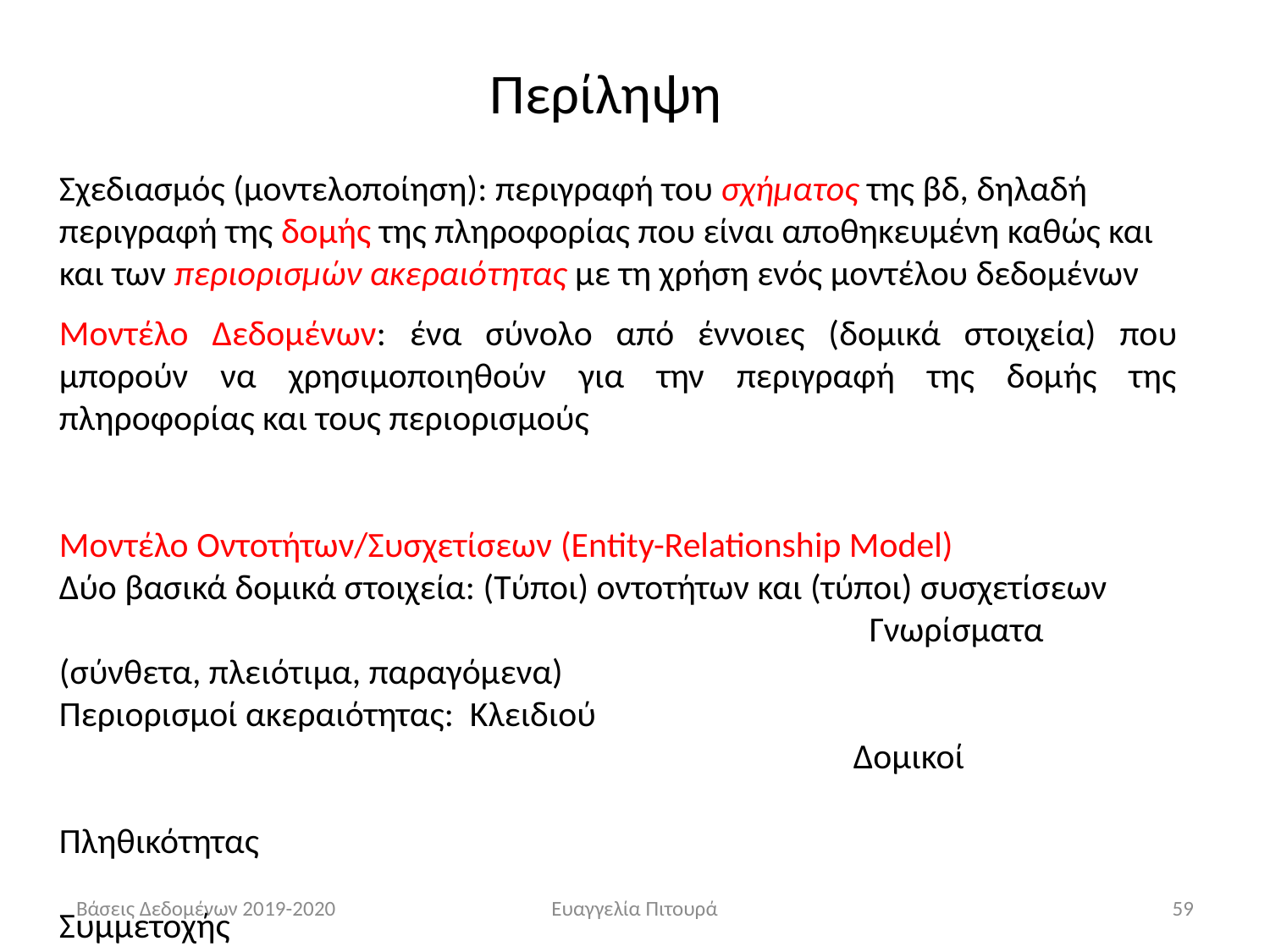

Περίληψη
Σχεδιασμός (μοντελοποίηση): περιγραφή του σχήματος της βδ, δηλαδή περιγραφή της δομής της πληροφορίας που είναι αποθηκευμένη καθώς και και των περιορισμών ακεραιότητας με τη χρήση ενός μοντέλου δεδομένων
Μοντέλο Δεδομένων: ένα σύνολο από έννοιες (δομικά στοιχεία) που μπορούν να χρησιμοποιηθούν για την περιγραφή της δομής της πληροφορίας και τους περιορισμούς

Μοντέλο Οντοτήτων/Συσχετίσεων (Entity-Relationship Model)
Δύο βασικά δομικά στοιχεία: (Τύποι) οντοτήτων και (τύποι) συσχετίσεων
						      Γνωρίσματα (σύνθετα, πλειότιμα, παραγόμενα)
Περιορισμοί ακεραιότητας:  Κλειδιού
						    Δομικοί
								Πληθικότητας
						    		Συμμετοχής
Βάσεις Δεδομένων 2019-2020
Ευαγγελία Πιτουρά
59